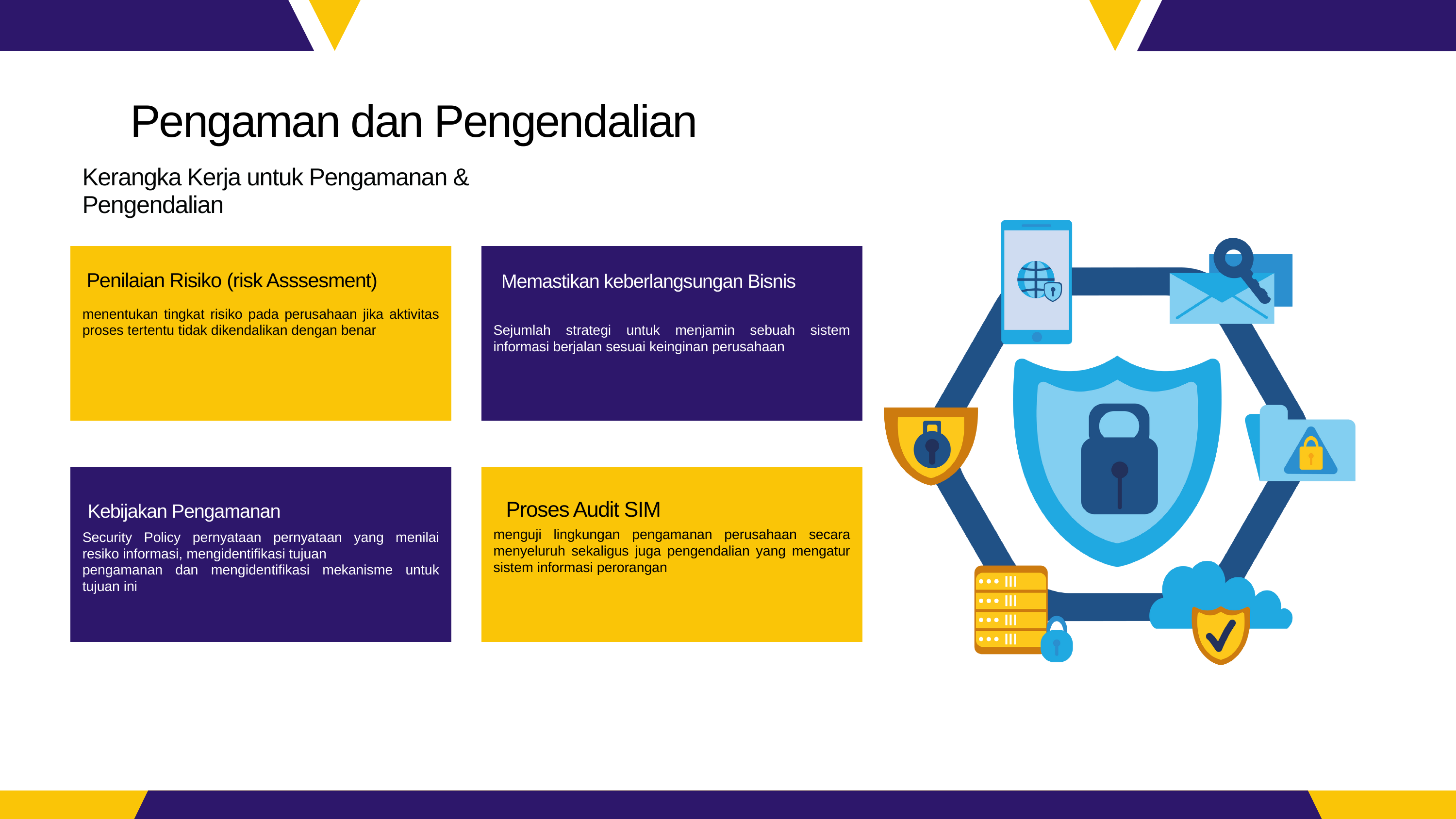

Pengaman dan Pengendalian
Kerangka Kerja untuk Pengamanan & Pengendalian

Penilaian Risiko (risk Asssesment)
Memastikan keberlangsungan Bisnis
menentukan tingkat risiko pada perusahaan jika aktivitas proses tertentu tidak dikendalikan dengan benar
Sejumlah strategi untuk menjamin sebuah sistem informasi berjalan sesuai keinginan perusahaan

Proses Audit SIM
Kebijakan Pengamanan
menguji lingkungan pengamanan perusahaan secara menyeluruh sekaligus juga pengendalian yang mengatur sistem informasi perorangan
Security Policy pernyataan pernyataan yang menilai resiko informasi, mengidentifikasi tujuan
pengamanan dan mengidentifikasi mekanisme untuk tujuan ini